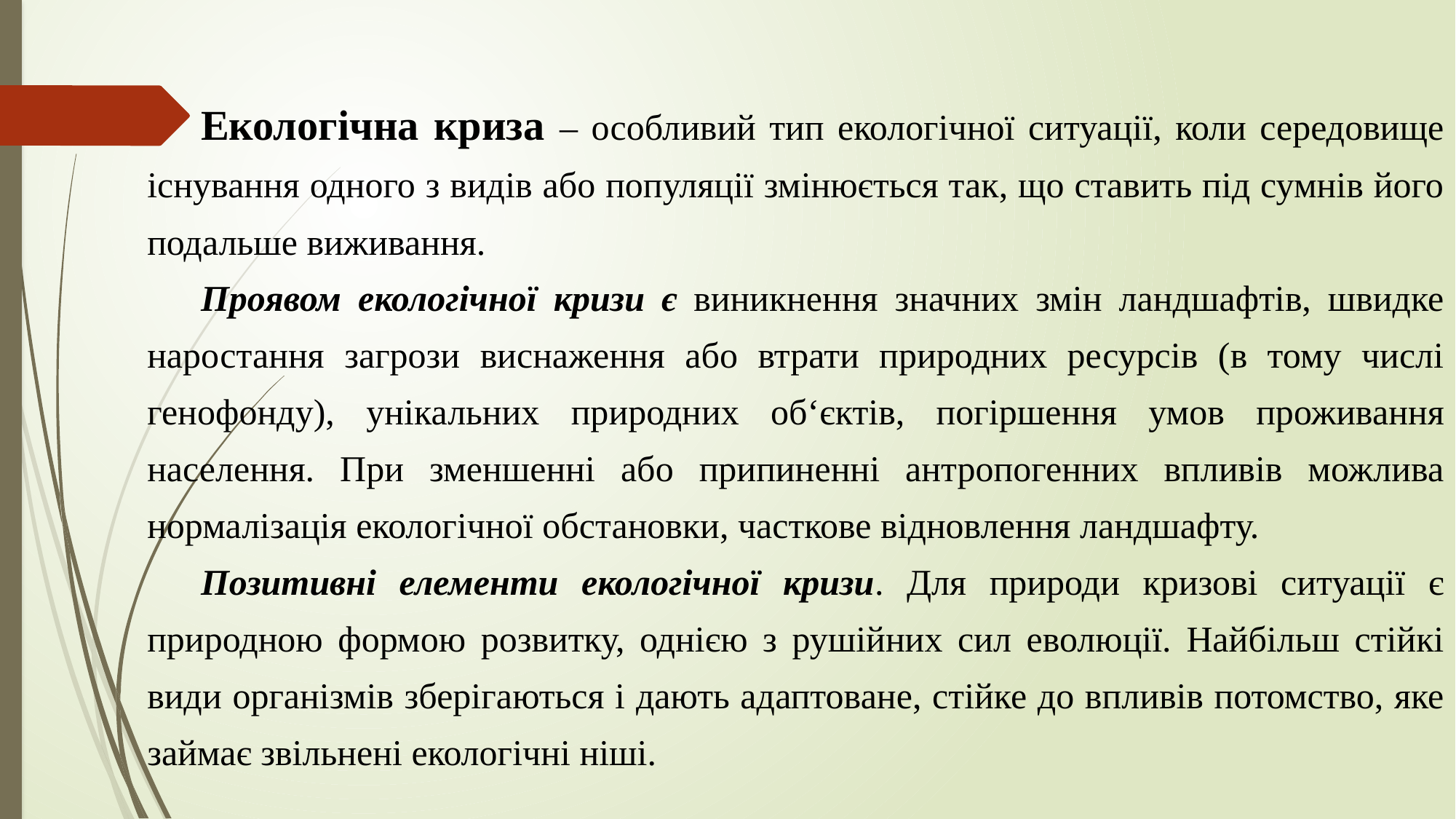

Екологічна криза – особливий тип екологічної ситуації, коли середовище існування одного з видів або популяції змінюється так, що ставить під сумнів його подальше виживання.
Проявом екологічної кризи є виникнення значних змін ландшафтів, швидке наростання загрози виснаження або втрати природних ресурсів (в тому числі генофонду), унікальних природних об‘єктів, погіршення умов проживання населення. При зменшенні або припиненні антропогенних впливів можлива нормалізація екологічної обстановки, часткове відновлення ландшафту.
Позитивні елементи екологічної кризи. Для природи кризові ситуації є природною формою розвитку, однією з рушійних сил еволюції. Найбільш стійкі види організмів зберігаються і дають адаптоване, стійке до впливів потомство, яке займає звільнені екологічні ніші.